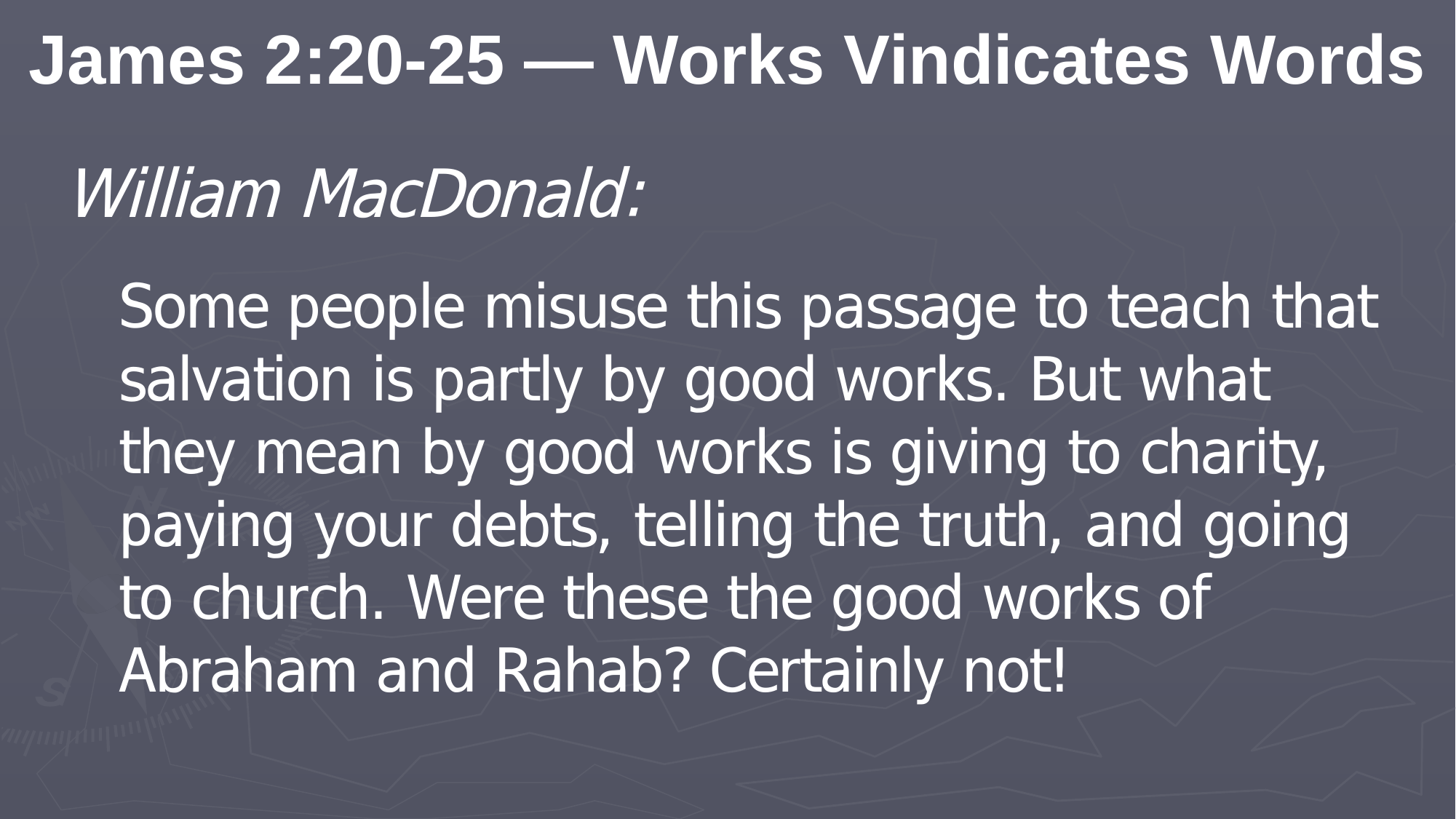

James 2:20-25 — Works Vindicates Words
William MacDonald:
Some people misuse this passage to teach that salvation is partly by good works. But what they mean by good works is giving to charity, paying your debts, telling the truth, and going to church. Were these the good works of Abraham and Rahab? Certainly not!